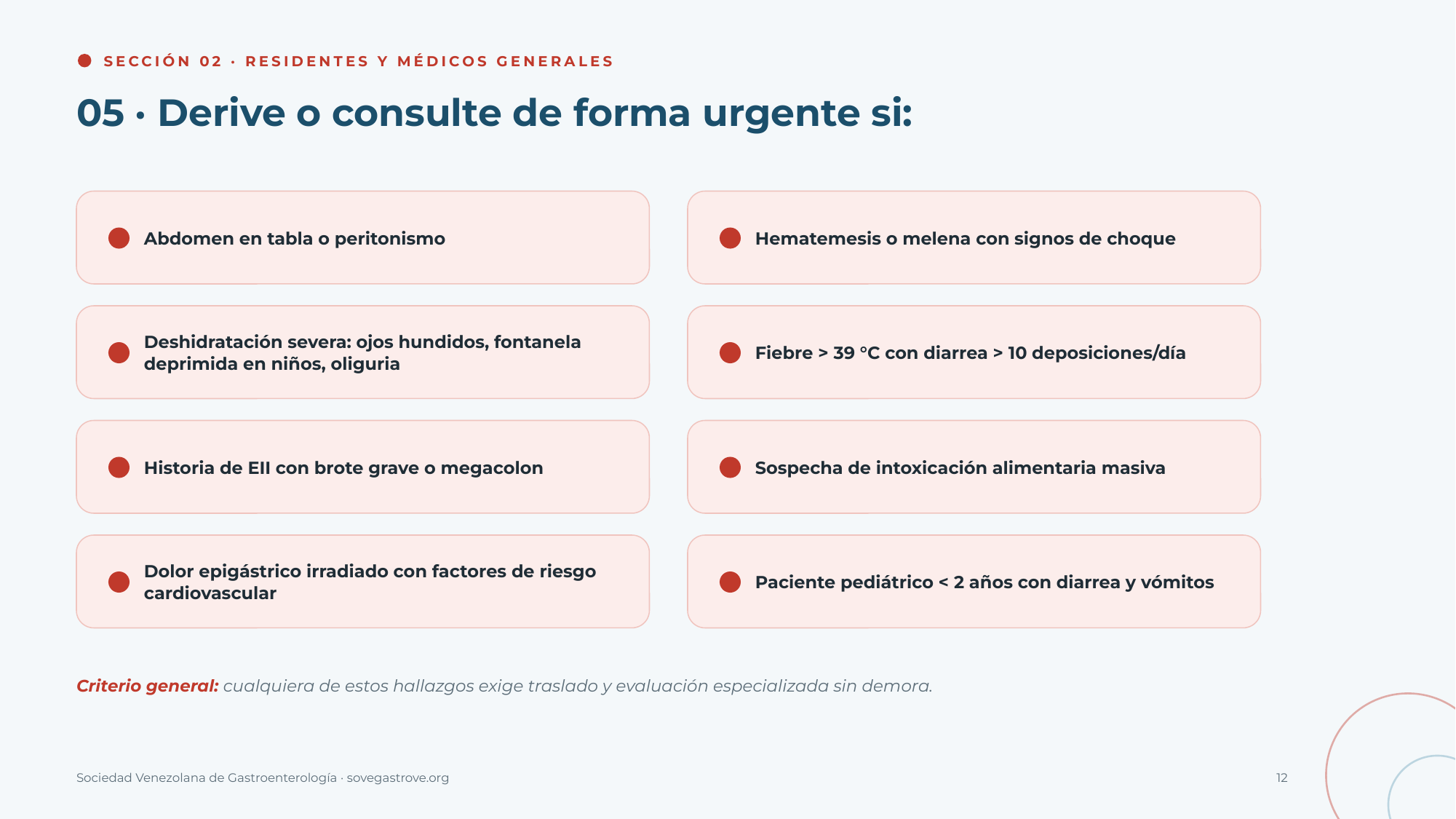

SECCIÓN 02 · RESIDENTES Y MÉDICOS GENERALES

05 · Derive o consulte de forma urgente si:

Abdomen en tabla o peritonismo

Hematemesis o melena con signos de choque

Deshidratación severa: ojos hundidos, fontanela deprimida en niños, oliguria

Fiebre > 39 °C con diarrea > 10 deposiciones/día

Historia de EII con brote grave o megacolon

Sospecha de intoxicación alimentaria masiva

Dolor epigástrico irradiado con factores de riesgo cardiovascular

Paciente pediátrico < 2 años con diarrea y vómitos

Criterio general: cualquiera de estos hallazgos exige traslado y evaluación especializada sin demora.

Sociedad Venezolana de Gastroenterología · sovegastrove.org
12